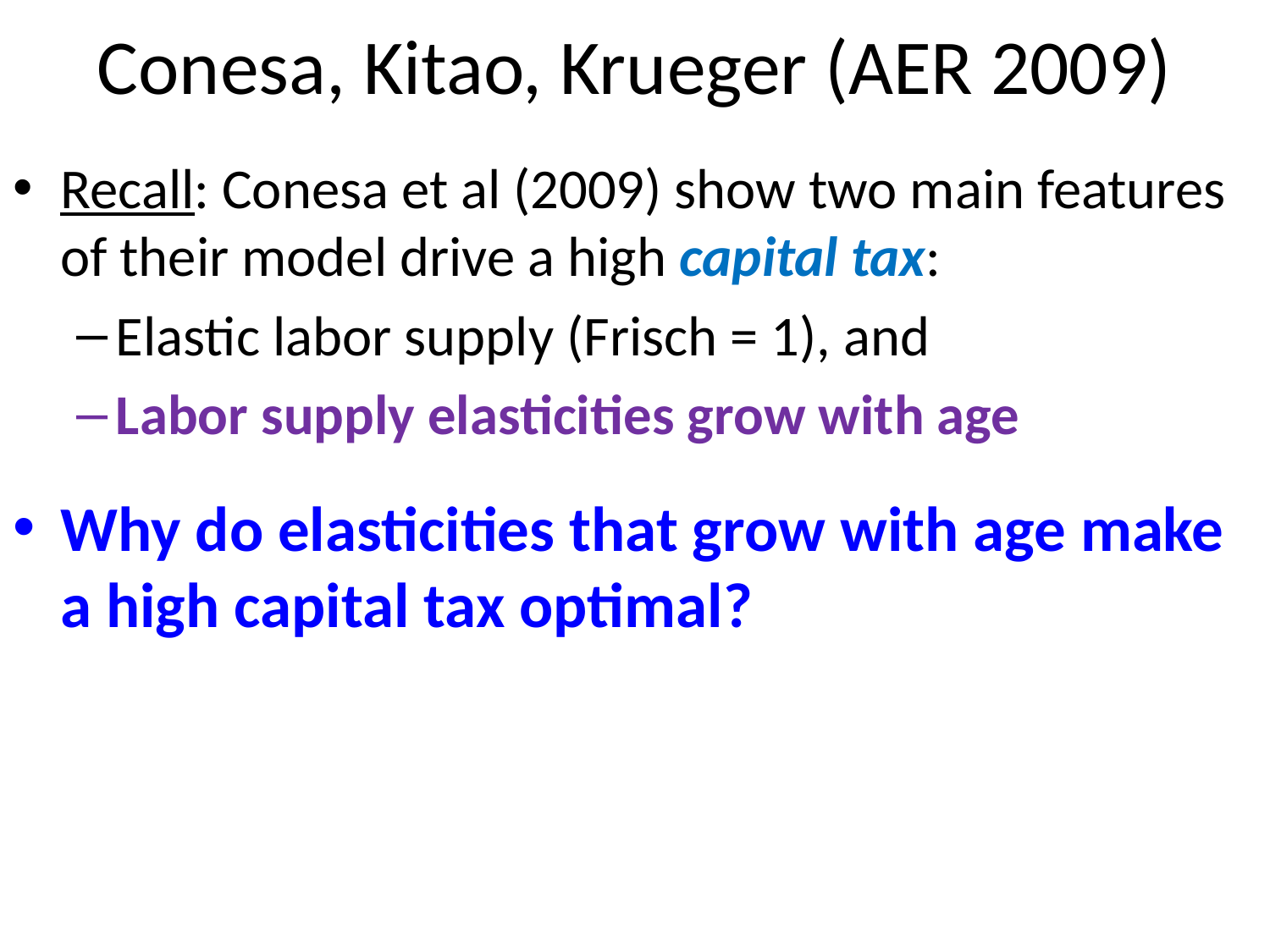

# Conesa, Kitao, Krueger (AER 2009)
Recall: Conesa et al (2009) show two main features of their model drive a high capital tax:
Elastic labor supply (Frisch = 1), and
Labor supply elasticities grow with age

Why do elasticities that grow with age make a high capital tax optimal?